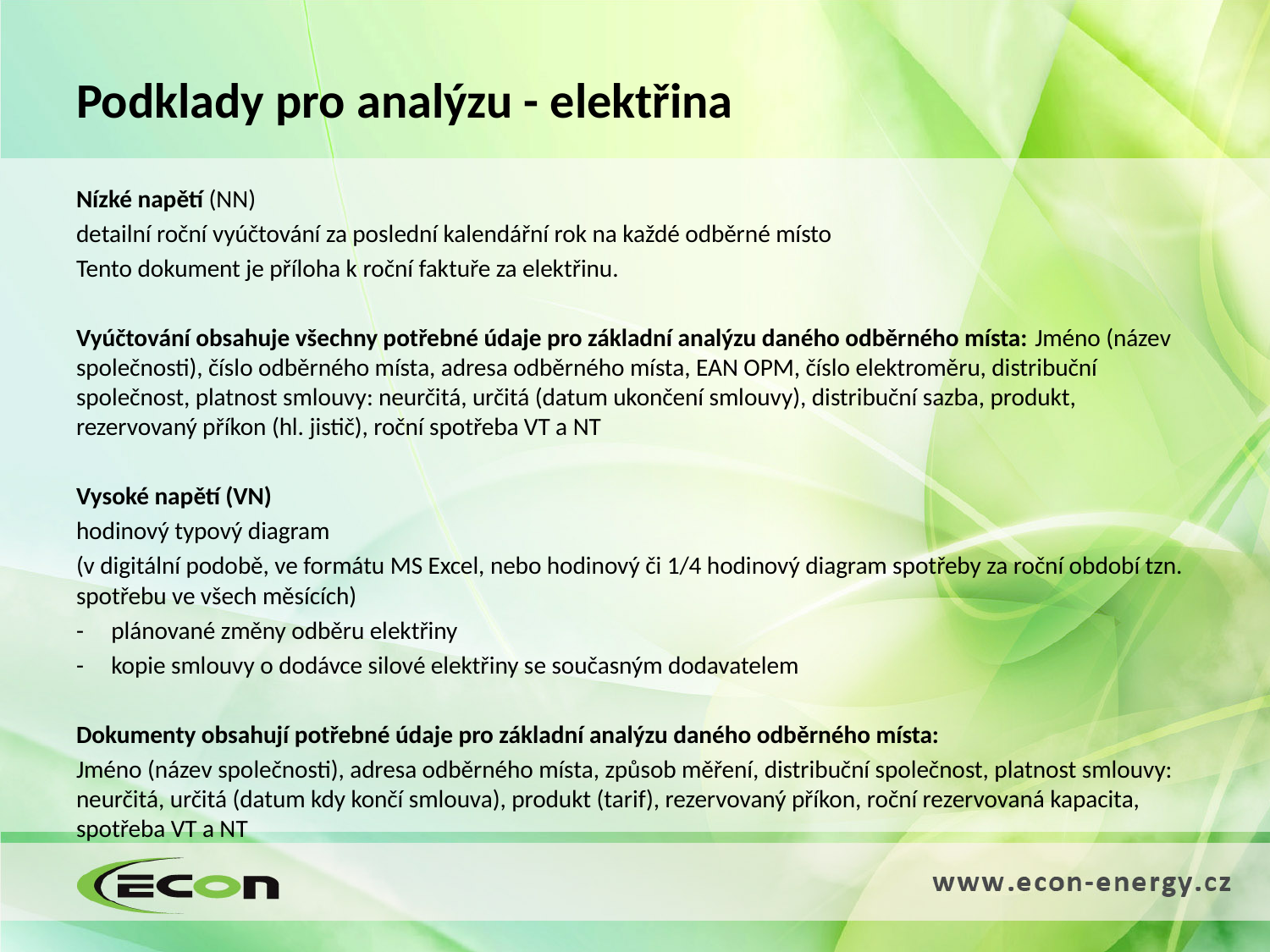

# Podklady pro analýzu - elektřina
Nízké napětí (NN)
detailní roční vyúčtování za poslední kalendářní rok na každé odběrné místo
Tento dokument je příloha k roční faktuře za elektřinu.

Vyúčtování obsahuje všechny potřebné údaje pro základní analýzu daného odběrného místa: Jméno (název společnosti), číslo odběrného místa, adresa odběrného místa, EAN OPM, číslo elektroměru, distribuční společnost, platnost smlouvy: neurčitá, určitá (datum ukončení smlouvy), distribuční sazba, produkt, rezervovaný příkon (hl. jistič), roční spotřeba VT a NT

Vysoké napětí (VN)
hodinový typový diagram
(v digitální podobě, ve formátu MS Excel, nebo hodinový či 1/4 hodinový diagram spotřeby za roční období tzn. spotřebu ve všech měsících)
-     plánované změny odběru elektřiny
-     kopie smlouvy o dodávce silové elektřiny se současným dodavatelem

Dokumenty obsahují potřebné údaje pro základní analýzu daného odběrného místa:
Jméno (název společnosti), adresa odběrného místa, způsob měření, distribuční společnost, platnost smlouvy:  neurčitá, určitá (datum kdy končí smlouva), produkt (tarif), rezervovaný příkon, roční rezervovaná kapacita, spotřeba VT a NT